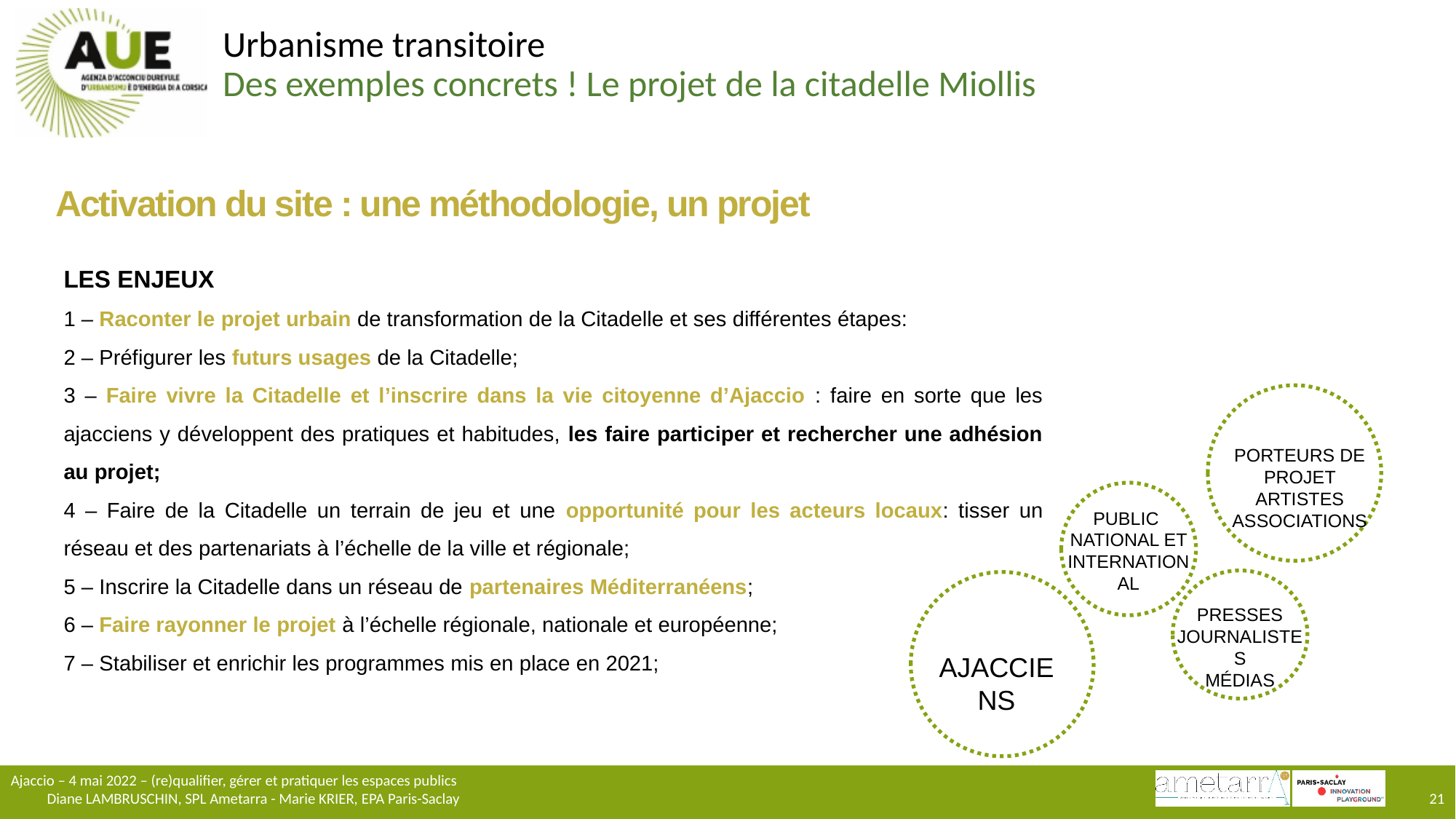

# Urbanisme transitoire Des exemples concrets ! Le projet de la citadelle Miollis
Activation du site : une méthodologie, un projet
Les enjeux
1 – Raconter le projet urbain de transformation de la Citadelle et ses différentes étapes:
2 – Préfigurer les futurs usages de la Citadelle;
3 – Faire vivre la Citadelle et l’inscrire dans la vie citoyenne d’Ajaccio : faire en sorte que les ajacciens y développent des pratiques et habitudes, les faire participer et rechercher une adhésion au projet;
4 – Faire de la Citadelle un terrain de jeu et une opportunité pour les acteurs locaux: tisser un réseau et des partenariats à l’échelle de la ville et régionale;
5 – Inscrire la Citadelle dans un réseau de partenaires Méditerranéens;
6 – Faire rayonner le projet à l’échelle régionale, nationale et européenne;
7 – Stabiliser et enrichir les programmes mis en place en 2021;

Porteurs de projet
Artistes
associations

Public
national et international

Presses
Journalistes
Médias

Ajacciens